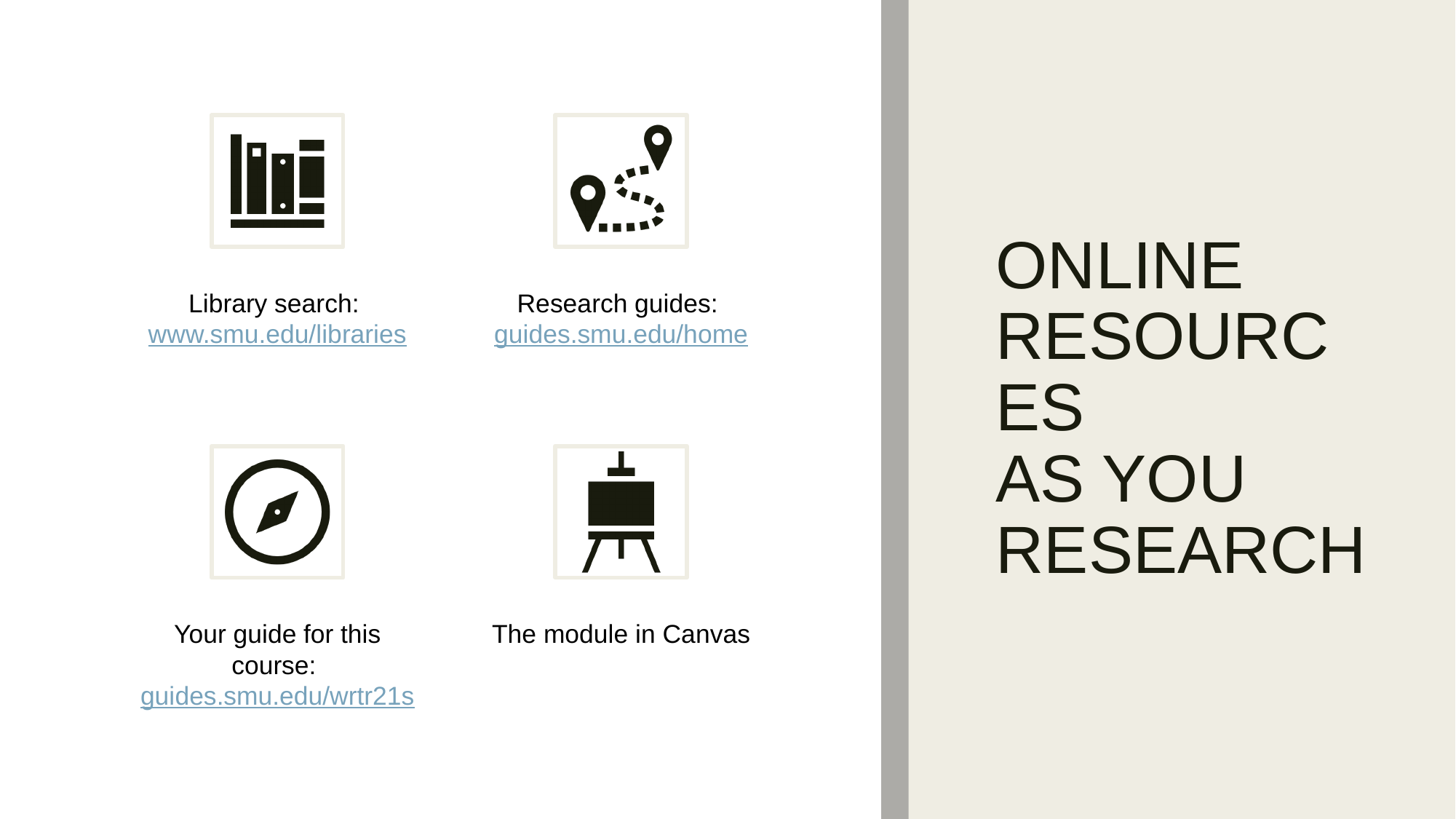

# ONLINE RESOURCES AS YOU RESEARCH
Library search: www.smu.edu/libraries
Research guides: guides.smu.edu/home
Your guide for this course: guides.smu.edu/wrtr21s
The module in Canvas